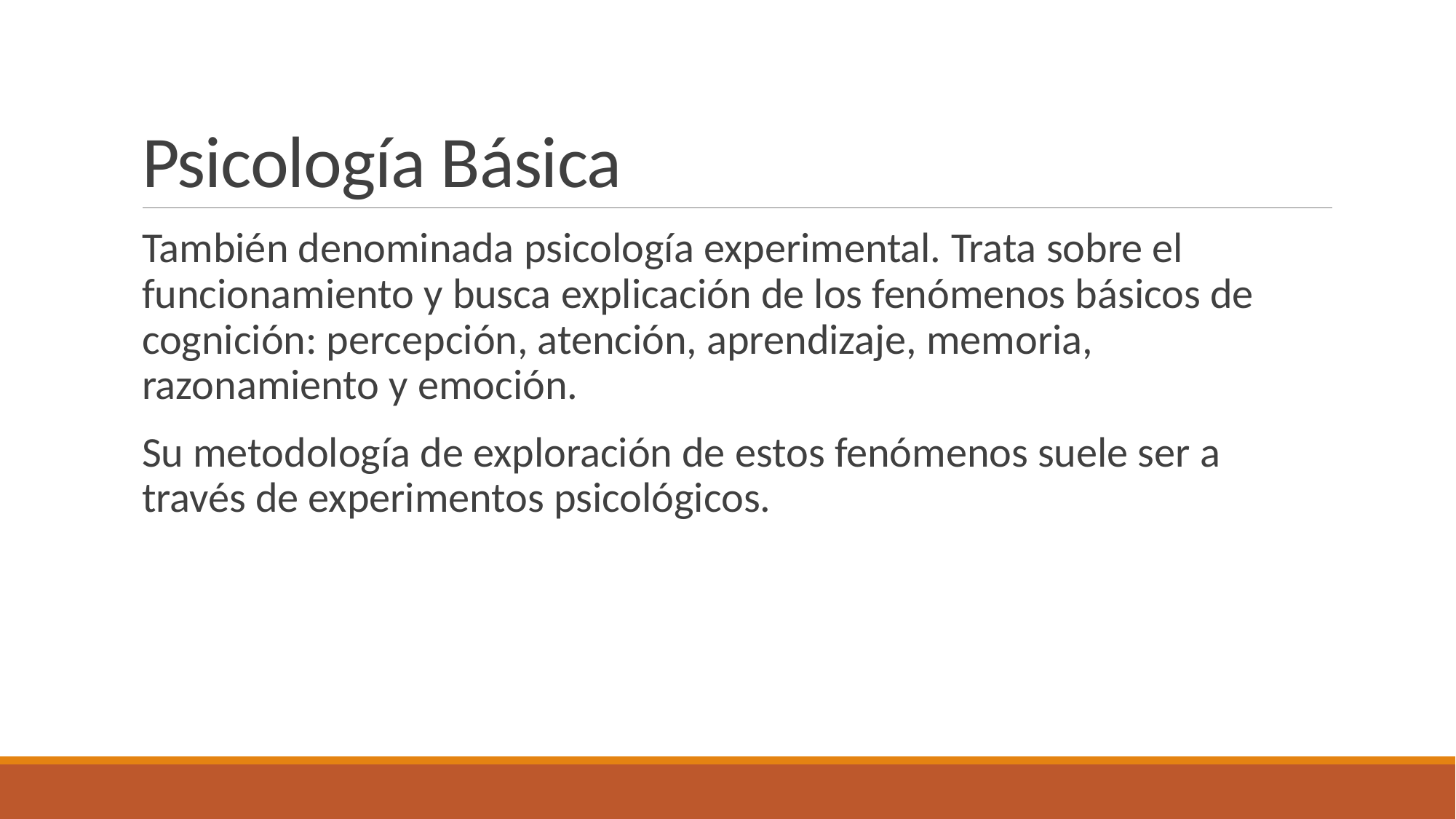

# Psicología Básica
También denominada psicología experimental. Trata sobre el funcionamiento y busca explicación de los fenómenos básicos de cognición: percepción, atención, aprendizaje, memoria, razonamiento y emoción.
Su metodología de exploración de estos fenómenos suele ser a través de experimentos psicológicos.